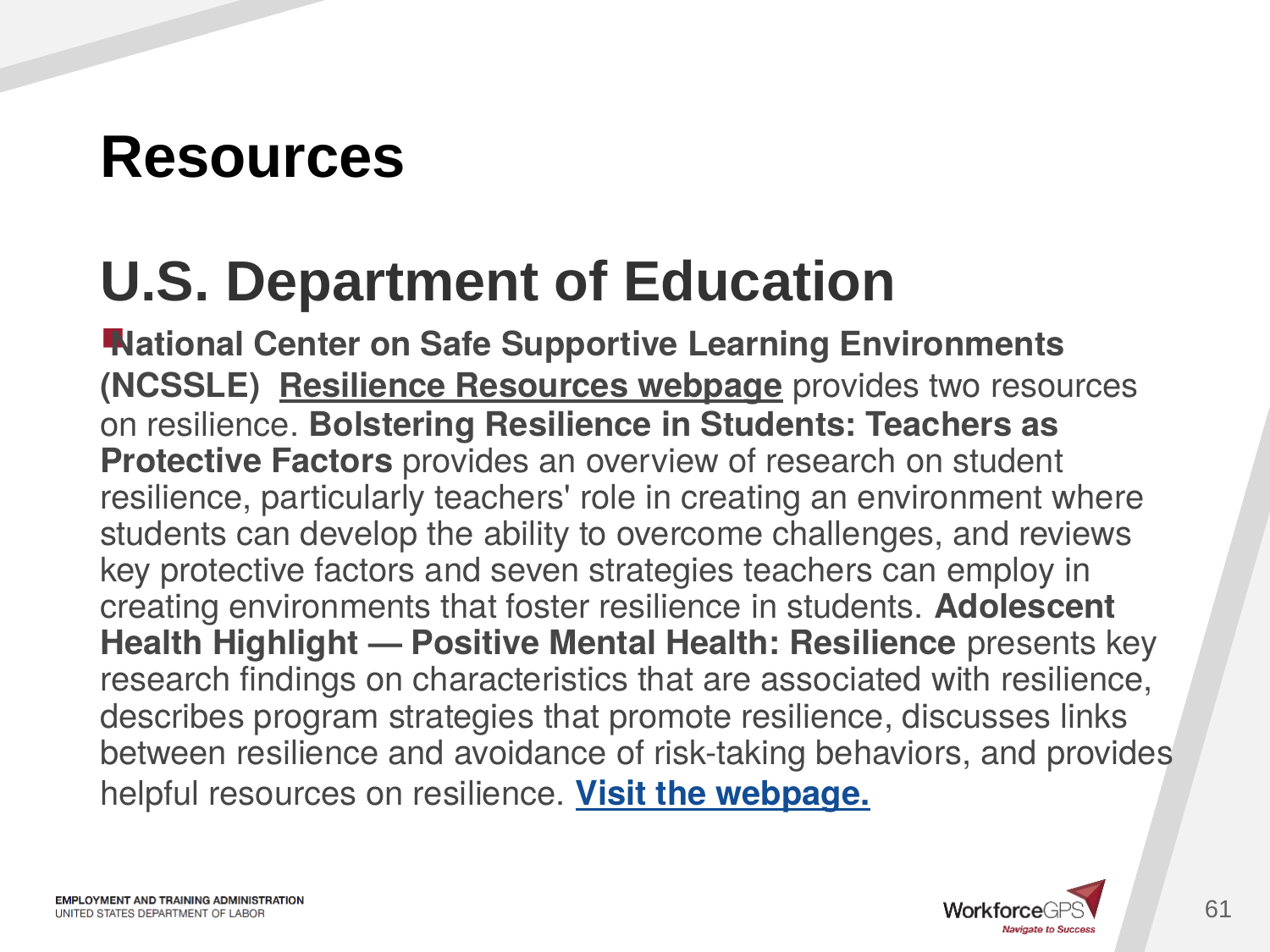

# Resources
U.S. Department of Education
National Center on Safe Supportive Learning Environments (NCSSLE)  Resilience Resources webpage provides two resources on resilience. Bolstering Resilience in Students: Teachers as Protective Factors provides an overview of research on student resilience, particularly teachers' role in creating an environment where students can develop the ability to overcome challenges, and reviews key protective factors and seven strategies teachers can employ in creating environments that foster resilience in students. Adolescent Health Highlight — Positive Mental Health: Resilience presents key research findings on characteristics that are associated with resilience, describes program strategies that promote resilience, discusses links between resilience and avoidance of risk-taking behaviors, and provides helpful resources on resilience. Visit the webpage.
61